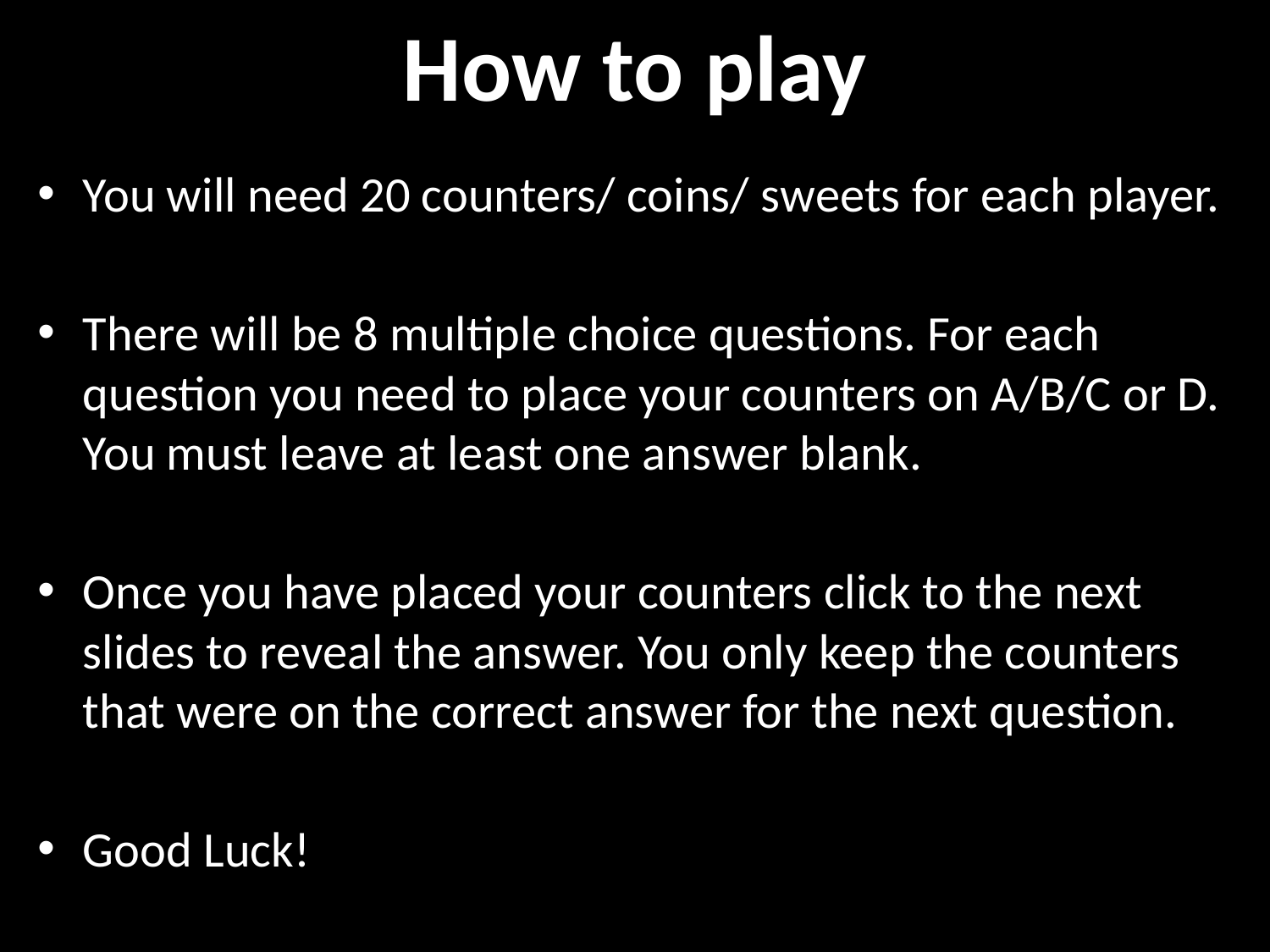

# How to play
You will need 20 counters/ coins/ sweets for each player.

There will be 8 multiple choice questions. For each question you need to place your counters on A/B/C or D. You must leave at least one answer blank.

Once you have placed your counters click to the next slides to reveal the answer. You only keep the counters that were on the correct answer for the next question.

Good Luck!